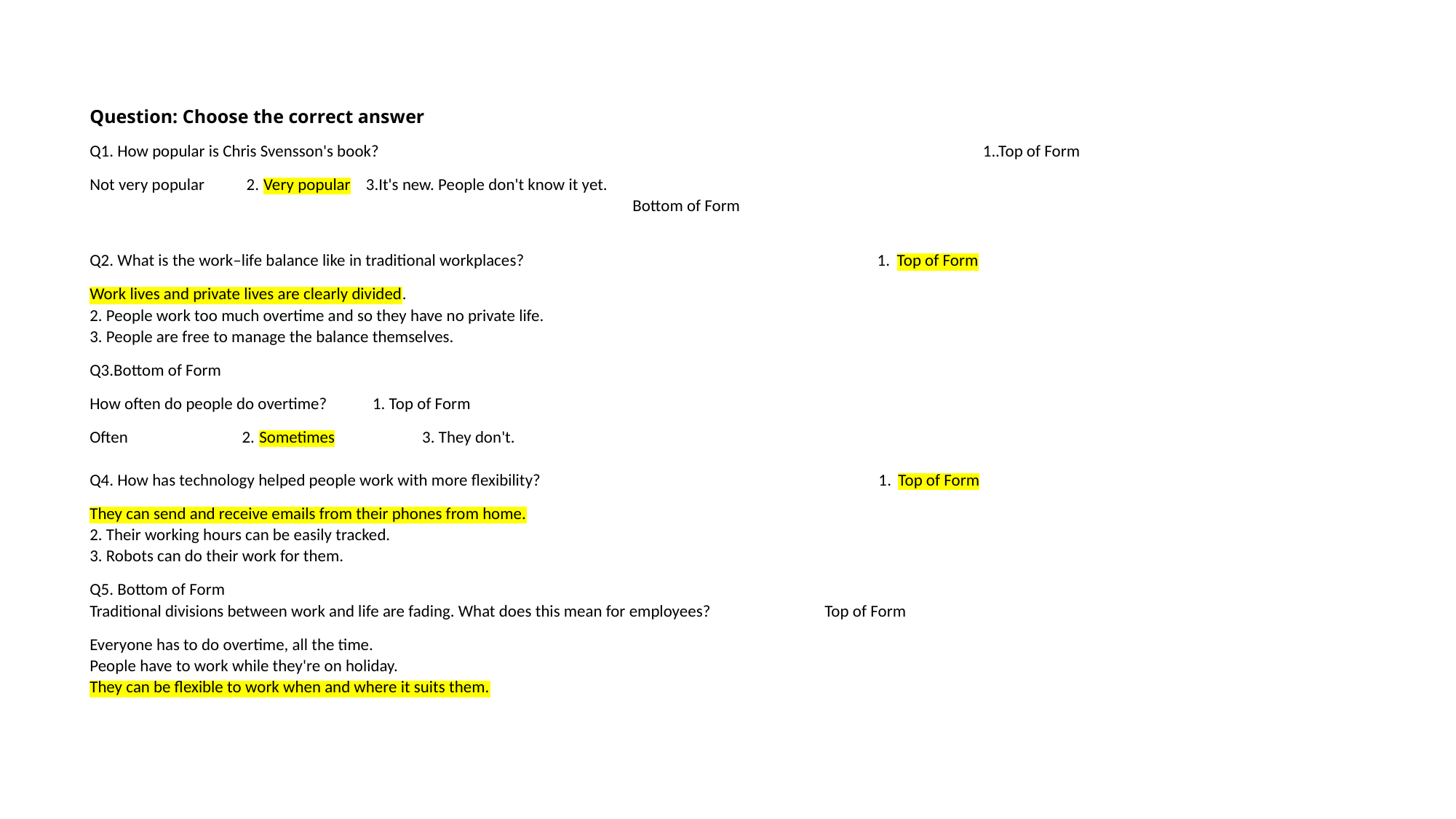

Question: Choose the correct answer
Q1. How popular is Chris Svensson's book?                                                                                                                                                               1..Top of Form
Not very popular           2. Very popular    3.It's new. People don't know it yet.
Bottom of Form

Q2. What is the work–life balance like in traditional workplaces?                                                                                             1. Top of Form
Work lives and private lives are clearly divided.
2. People work too much overtime and so they have no private life.
3. People are free to manage the balance themselves.
Q3.Bottom of Form
How often do people do overtime?            1. Top of Form
Often                              2. Sometimes                       3. They don't.

Q4. How has technology helped people work with more flexibility?                                                                                         1. Top of Form
They can send and receive emails from their phones from home.
2. Their working hours can be easily tracked.
3. Robots can do their work for them.
Q5. Bottom of Form
Traditional divisions between work and life are fading. What does this mean for employees?                              Top of Form
Everyone has to do overtime, all the time.
People have to work while they're on holiday.
They can be flexible to work when and where it suits them.